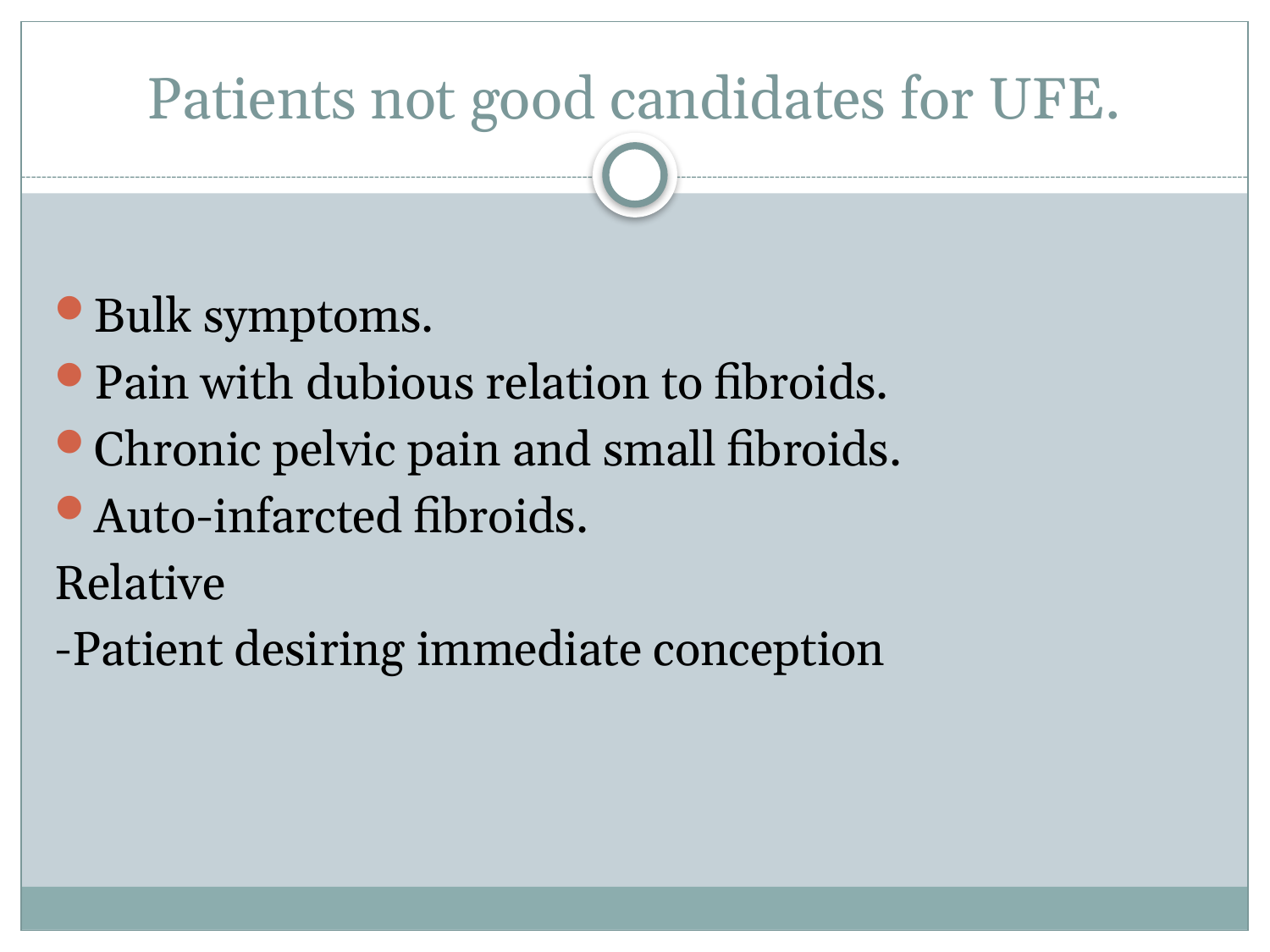

# Patients not good candidates for UFE.

Bulk symptoms.
Pain with dubious relation to fibroids.
Chronic pelvic pain and small fibroids.
Auto-infarcted fibroids.
Relative
-Patient desiring immediate conception